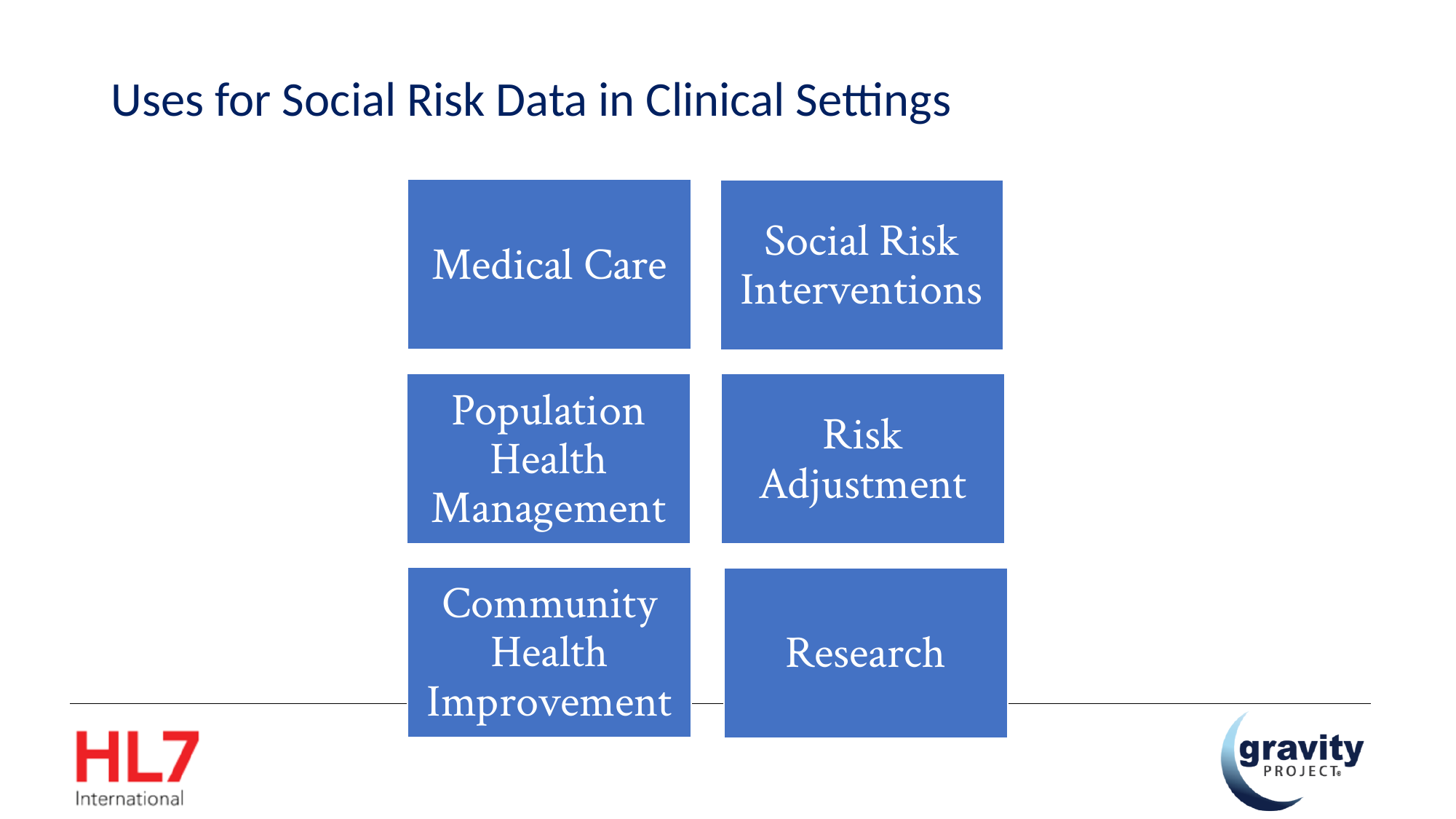

# Uses for Social Risk Data in Clinical Settings
Medical Care
Social Risk Interventions
Population Health Management
Risk Adjustment
Community Health Improvement
Research